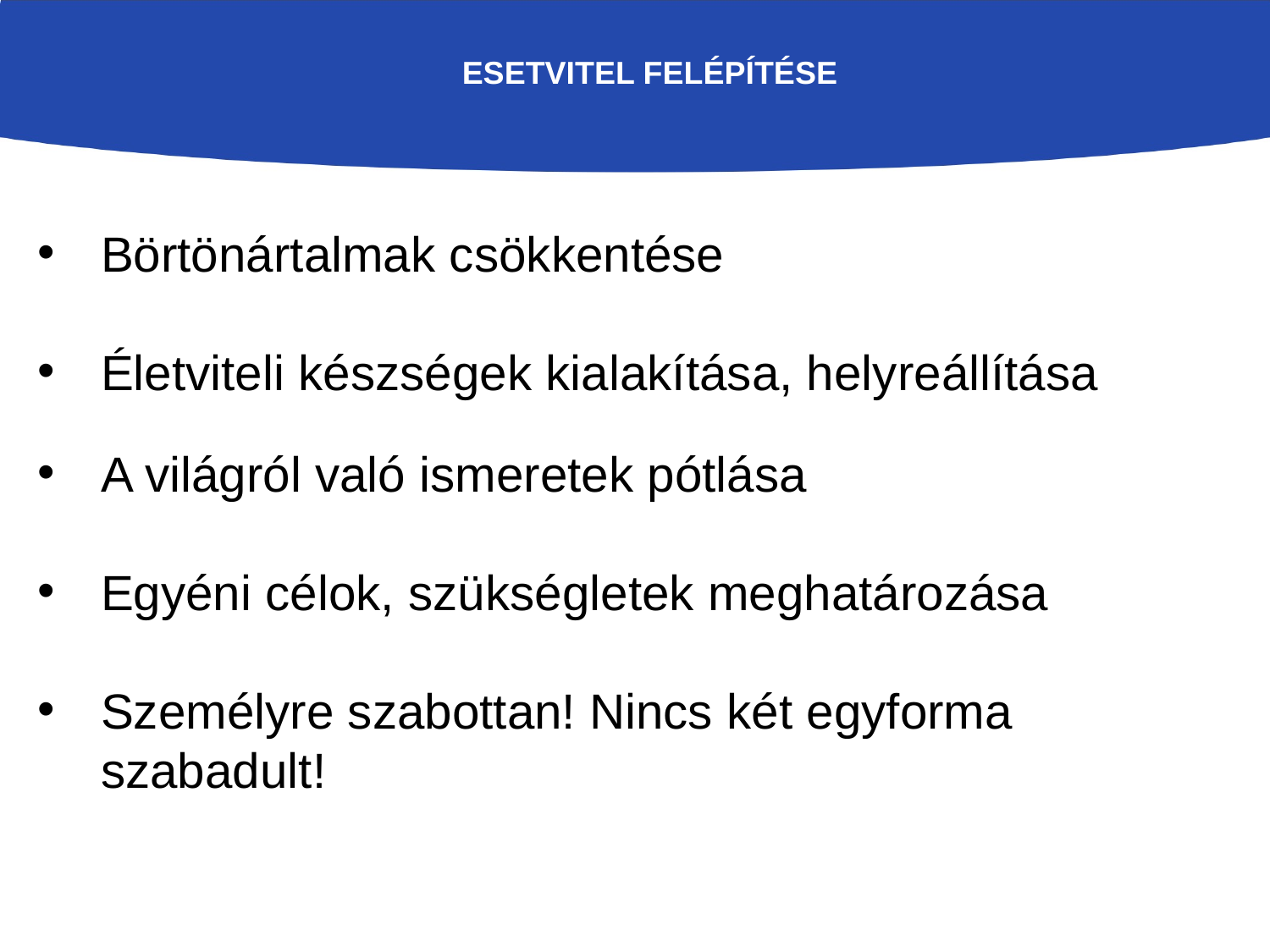

Esetvitel felépítése
Börtönártalmak csökkentése

Életviteli készségek kialakítása, helyreállítása

A világról való ismeretek pótlása

Egyéni célok, szükségletek meghatározása

Személyre szabottan! Nincs két egyforma szabadult!